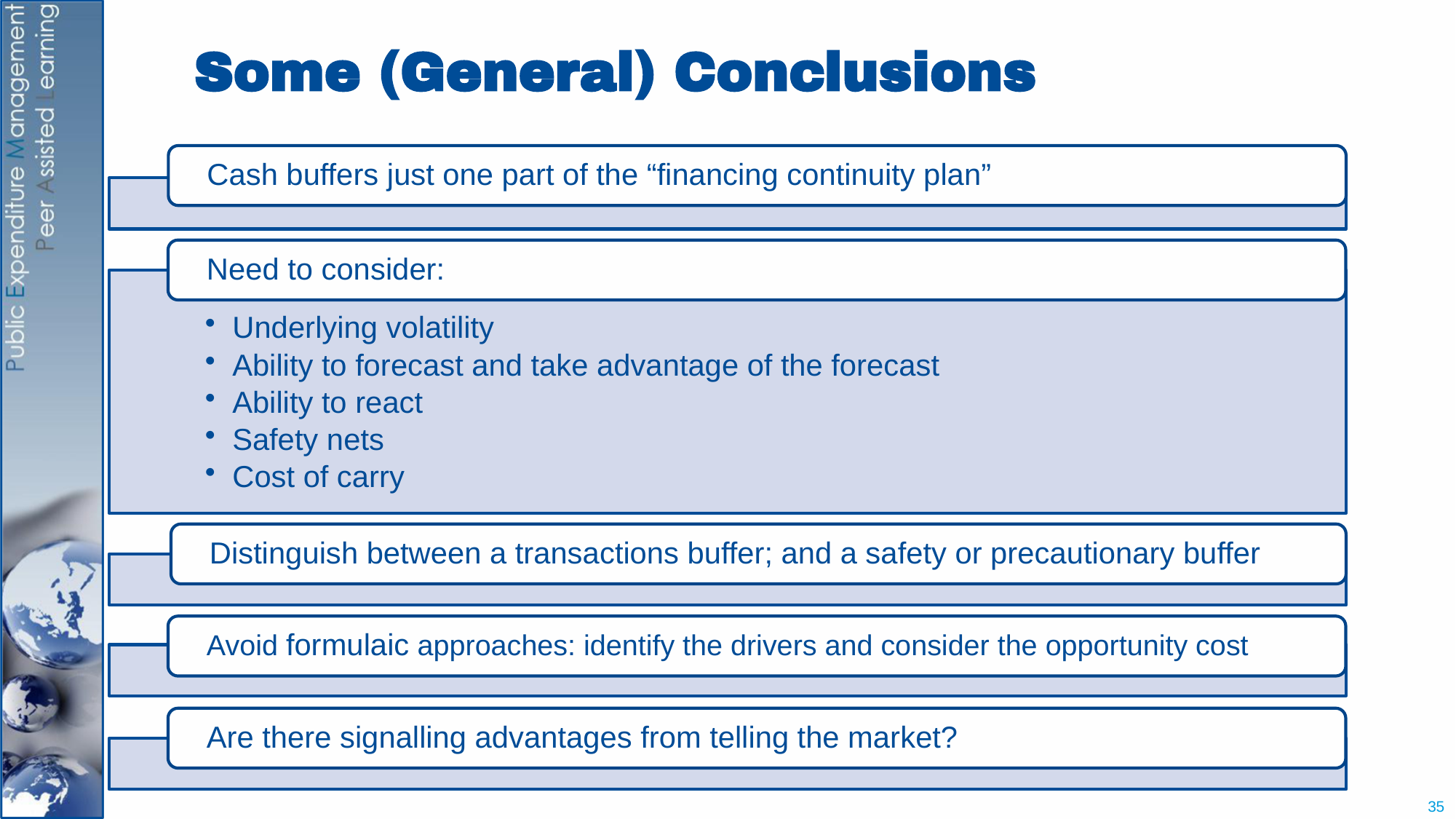

# Some (General) Conclusions
Cash buffers just one part of the “financing continuity plan”
Underlying volatility
Ability to forecast and take advantage of the forecast
Ability to react
Safety nets
Cost of carry
Need to consider:
Distinguish between a transactions buffer; and a safety or precautionary buffer
Avoid formulaic approaches: identify the drivers and consider the opportunity cost
Are there signalling advantages from telling the market?